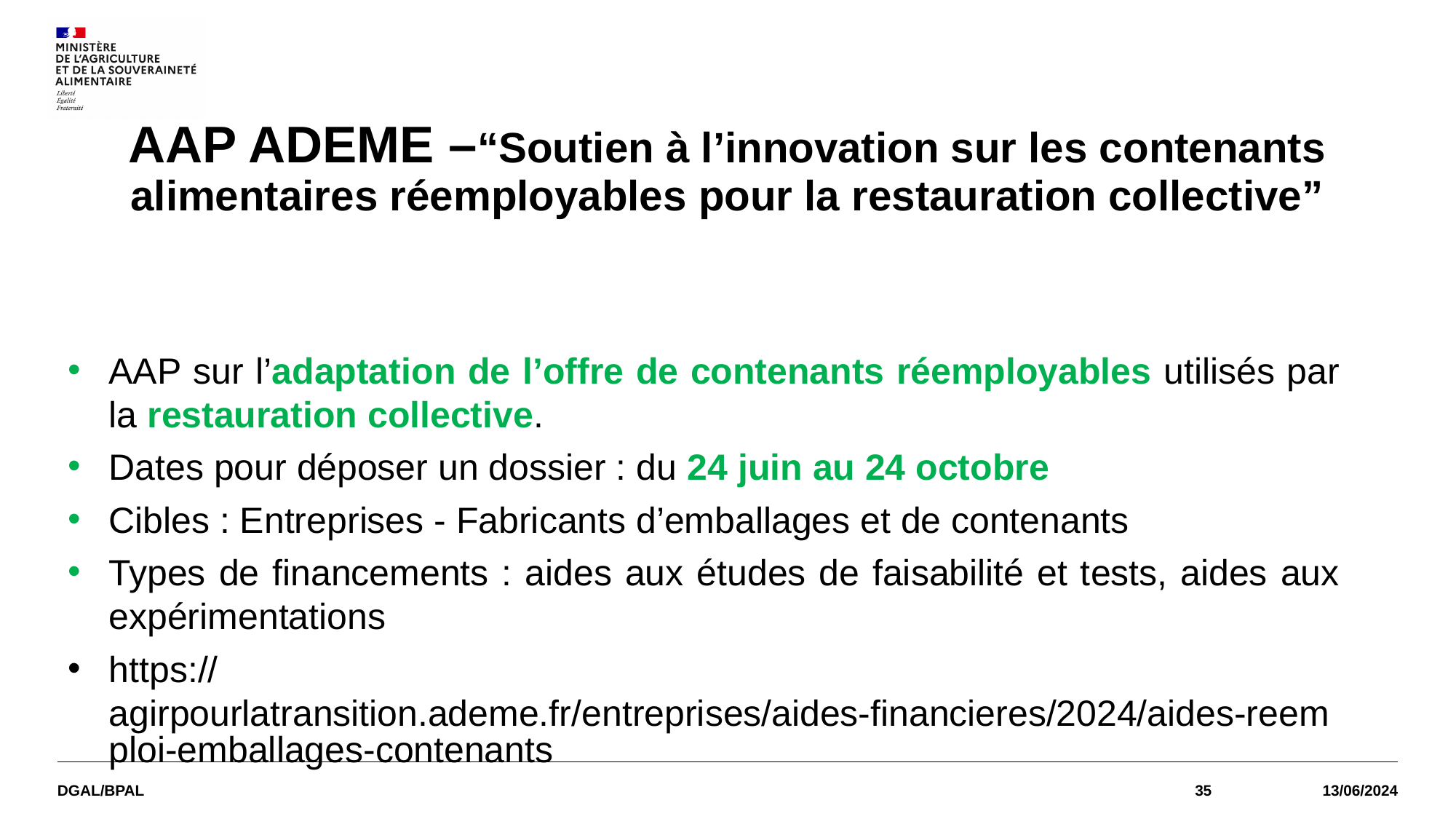

# AAP ADEME –“Soutien à l’innovation sur les contenants alimentaires réemployables pour la restauration collective”
AAP sur l’adaptation de l’offre de contenants réemployables utilisés par la restauration collective.
Dates pour déposer un dossier : du 24 juin au 24 octobre
Cibles : Entreprises - Fabricants d’emballages et de contenants
Types de financements : aides aux études de faisabilité et tests, aides aux expérimentations
https://agirpourlatransition.ademe.fr/entreprises/aides-financieres/2024/aides-reemploi-emballages-contenants

DGAL/BPAL
35
13/06/2024